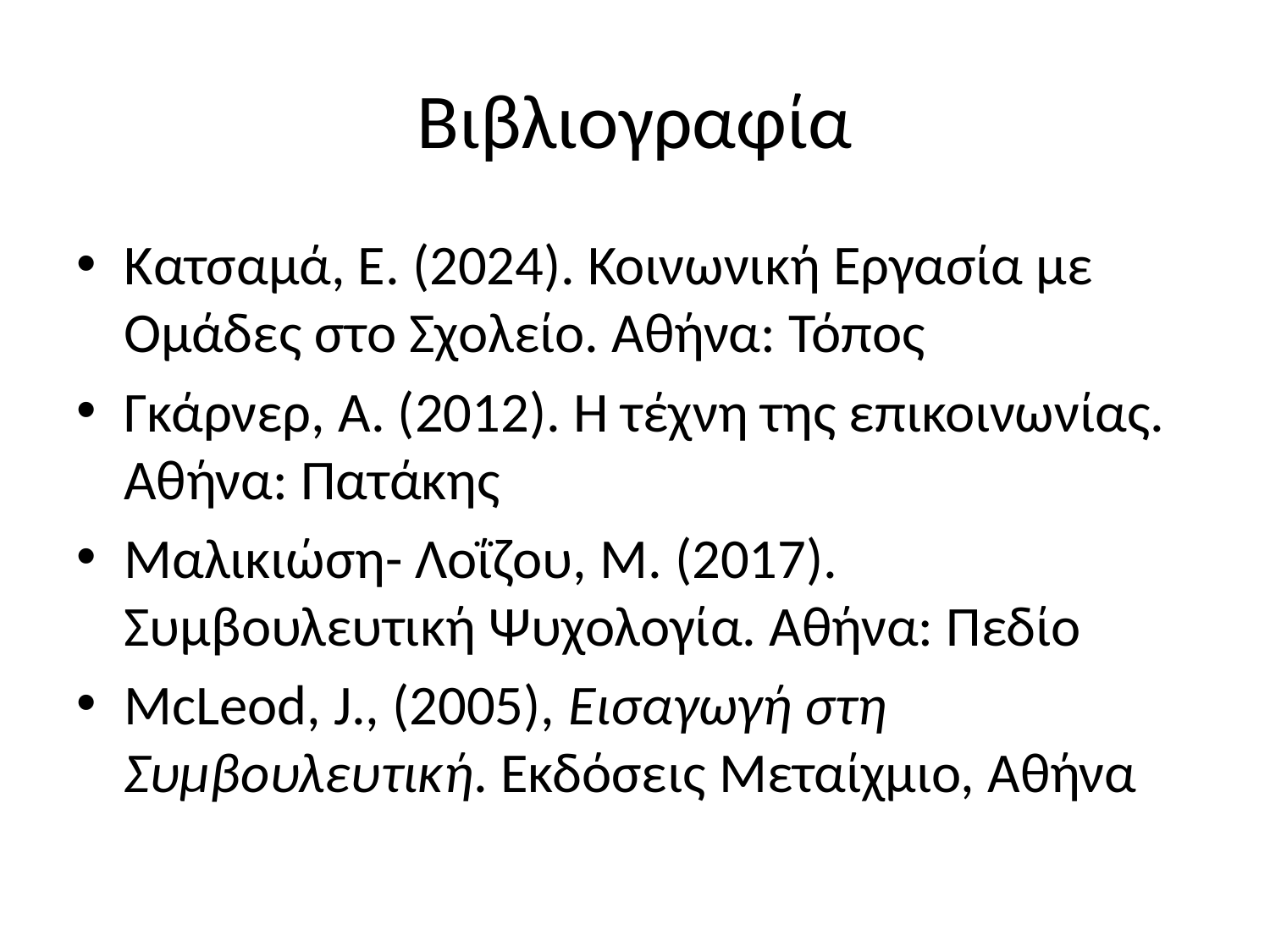

# Βιβλιογραφία
Κατσαμά, Ε. (2024). Κοινωνική Εργασία με Ομάδες στο Σχολείο. Αθήνα: Τόπος
Γκάρνερ, Α. (2012). Η τέχνη της επικοινωνίας. Αθήνα: Πατάκης
Μαλικιώση- Λοΐζου, Μ. (2017). Συμβουλευτική Ψυχολογία. Αθήνα: Πεδίο
McLeod, J., (2005), Εισαγωγή στη Συμβουλευτική. Εκδόσεις Μεταίχμιο, Αθήνα